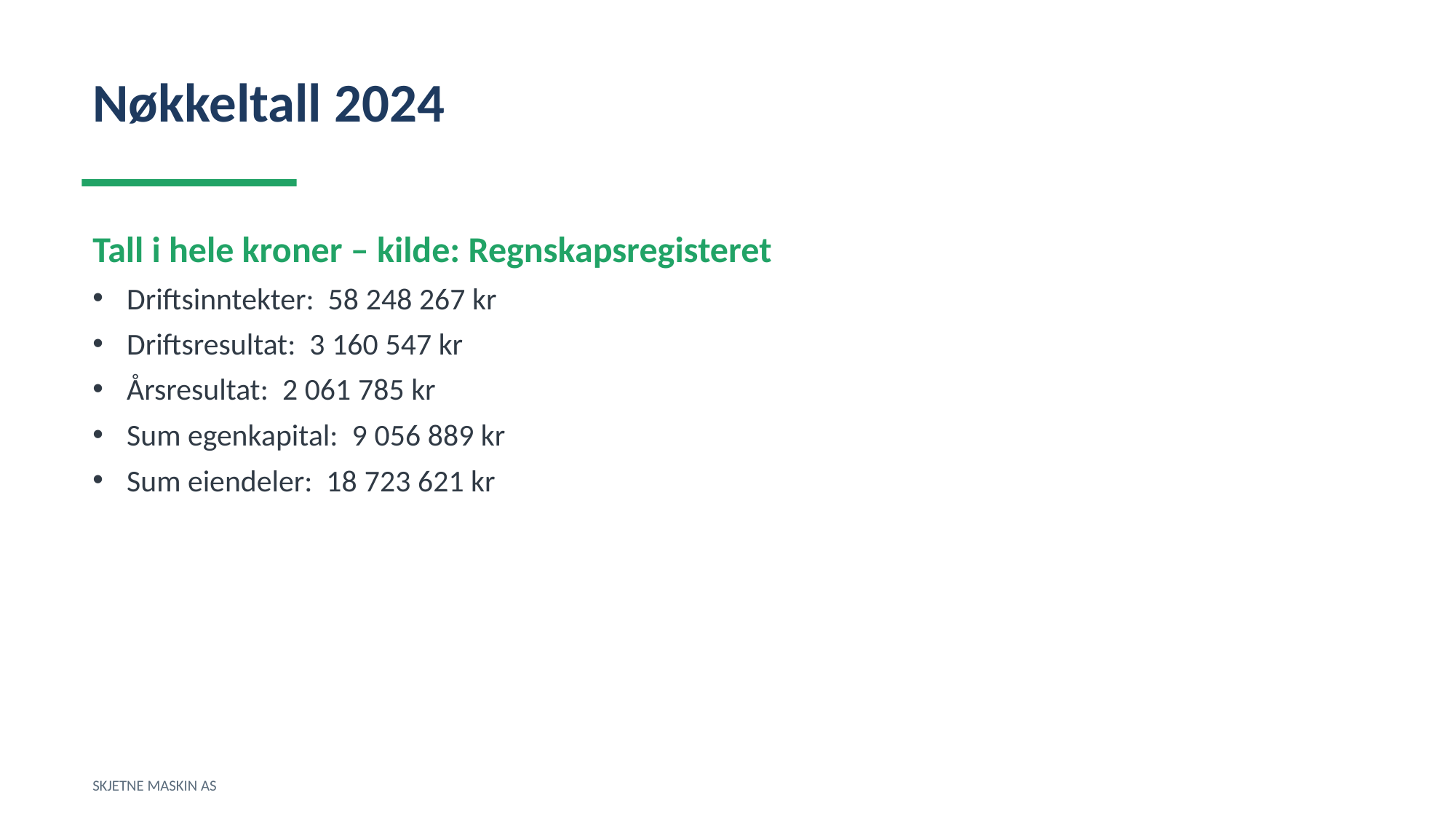

Nøkkeltall 2024

Tall i hele kroner – kilde: Regnskapsregisteret
Driftsinntekter:  58 248 267 kr
Driftsresultat:  3 160 547 kr
Årsresultat:  2 061 785 kr
Sum egenkapital:  9 056 889 kr
Sum eiendeler:  18 723 621 kr
SKJETNE MASKIN AS